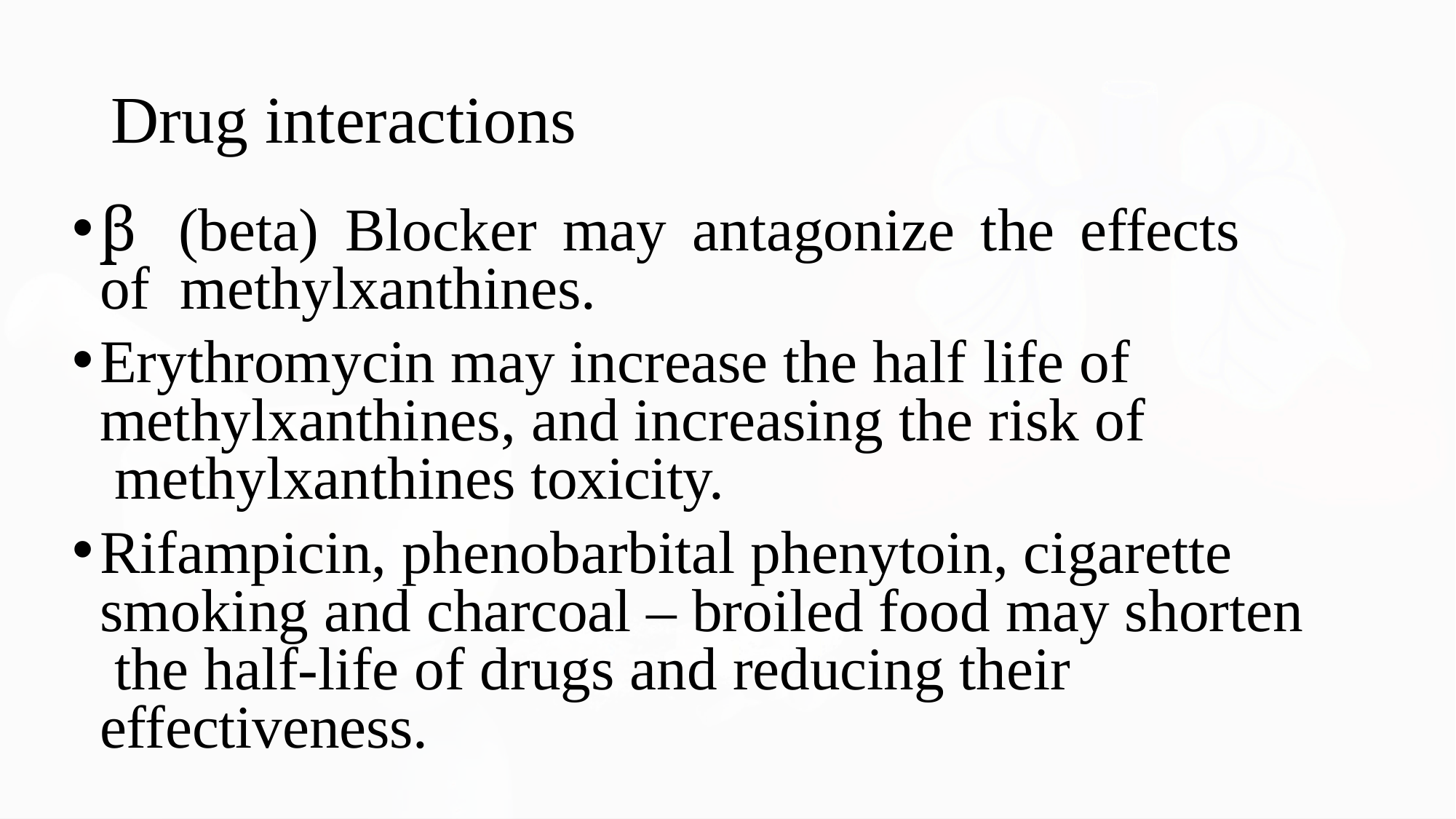

# Drug interactions
ꞵ (beta) Blocker may antagonize the effects of  methylxanthines.
Erythromycin may increase the half life of  methylxanthines, and increasing the risk of  methylxanthines toxicity.
Rifampicin, phenobarbital phenytoin, cigarette  smoking and charcoal – broiled food may shorten  the half-life of drugs and reducing their  effectiveness.